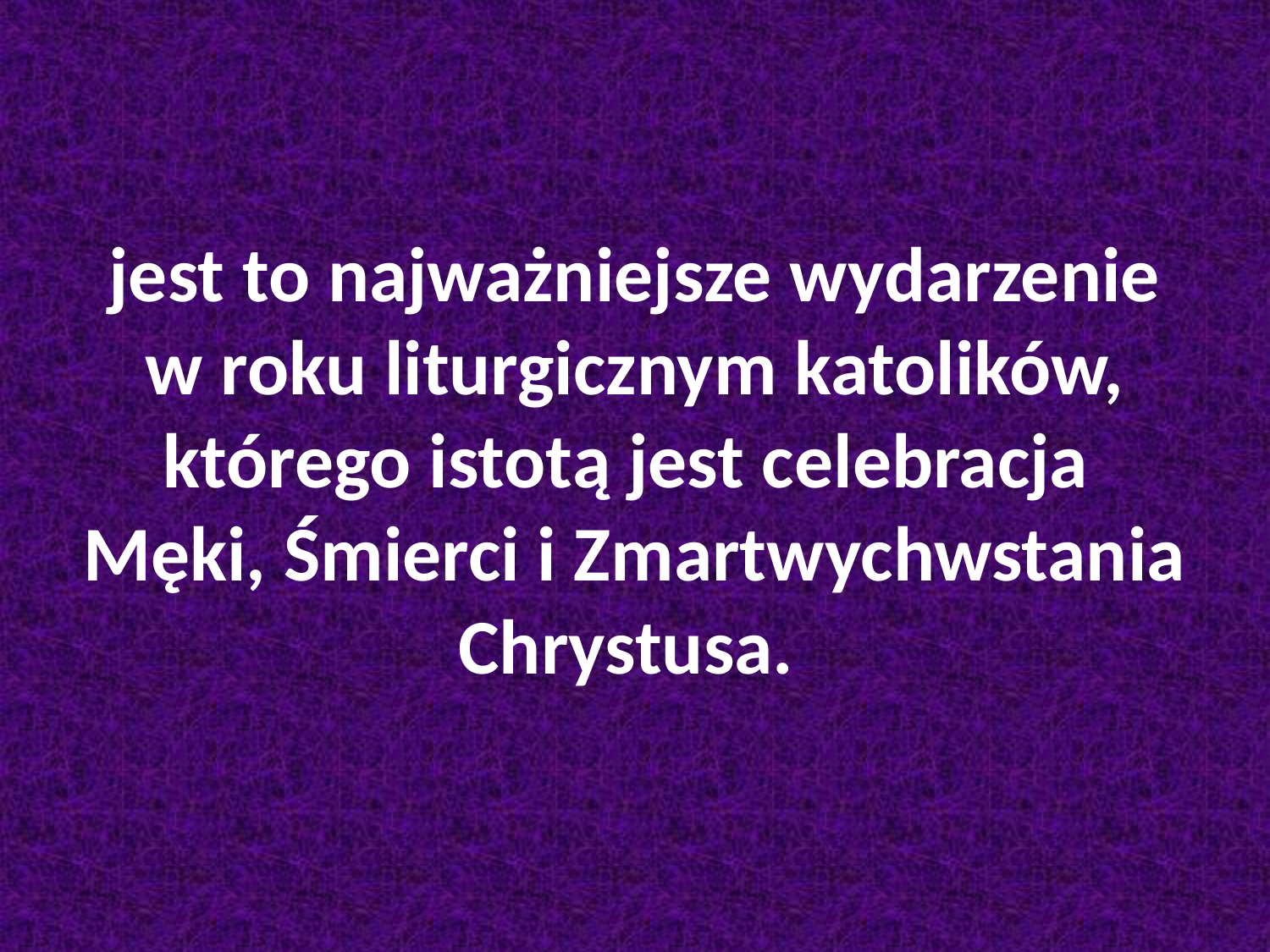

# jest to najważniejsze wydarzenie w roku liturgicznym katolików, którego istotą jest celebracja Męki, Śmierci i Zmartwychwstania Chrystusa.